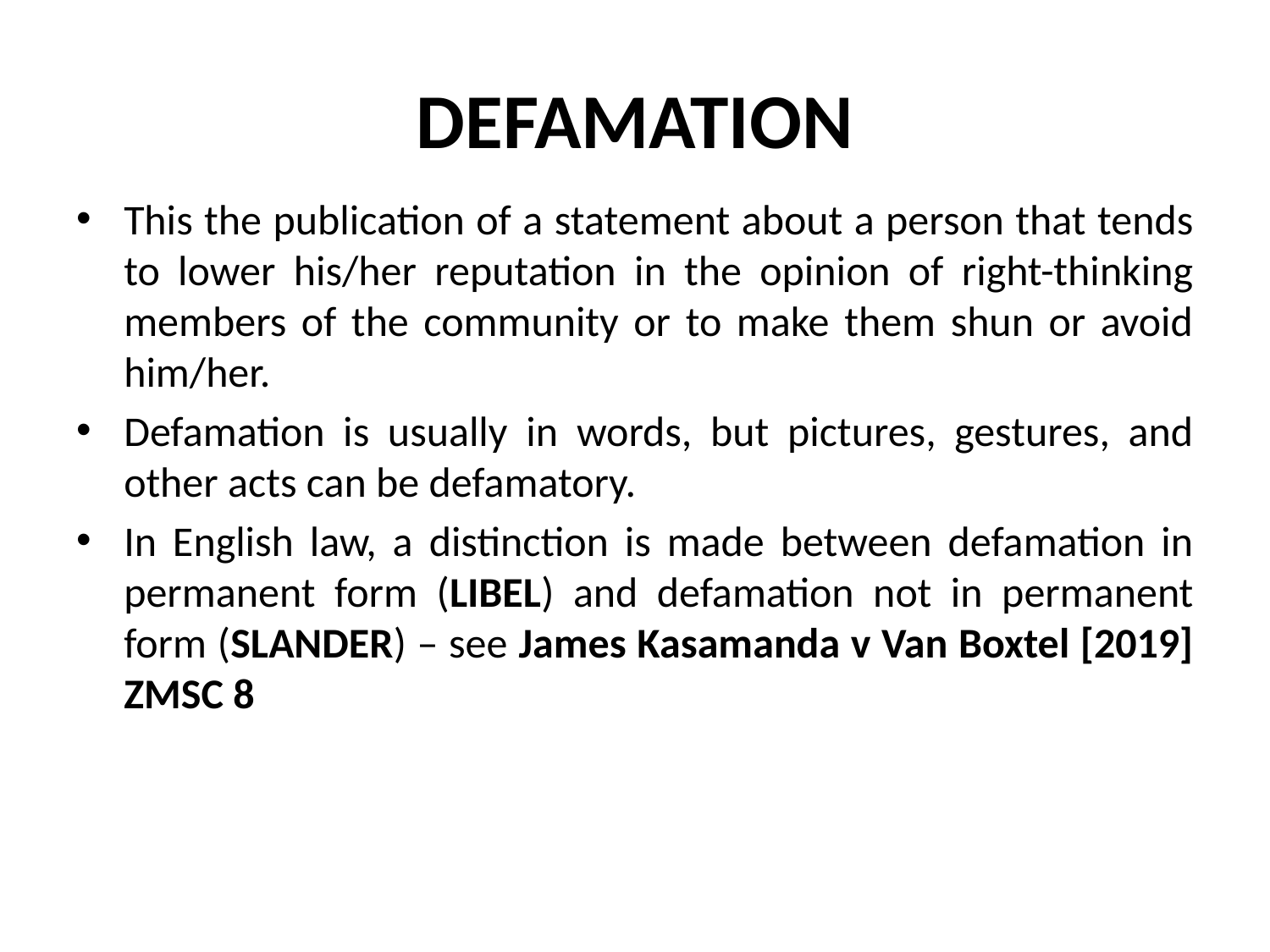

# DEFAMATION
This the publication of a statement about a person that tends to lower his/her reputation in the opinion of right-thinking members of the community or to make them shun or avoid him/her.
Defamation is usually in words, but pictures, gestures, and other acts can be defamatory.
In English law, a distinction is made between defamation in permanent form (LIBEL) and defamation not in permanent form (SLANDER) – see James Kasamanda v Van Boxtel [2019] ZMSC 8